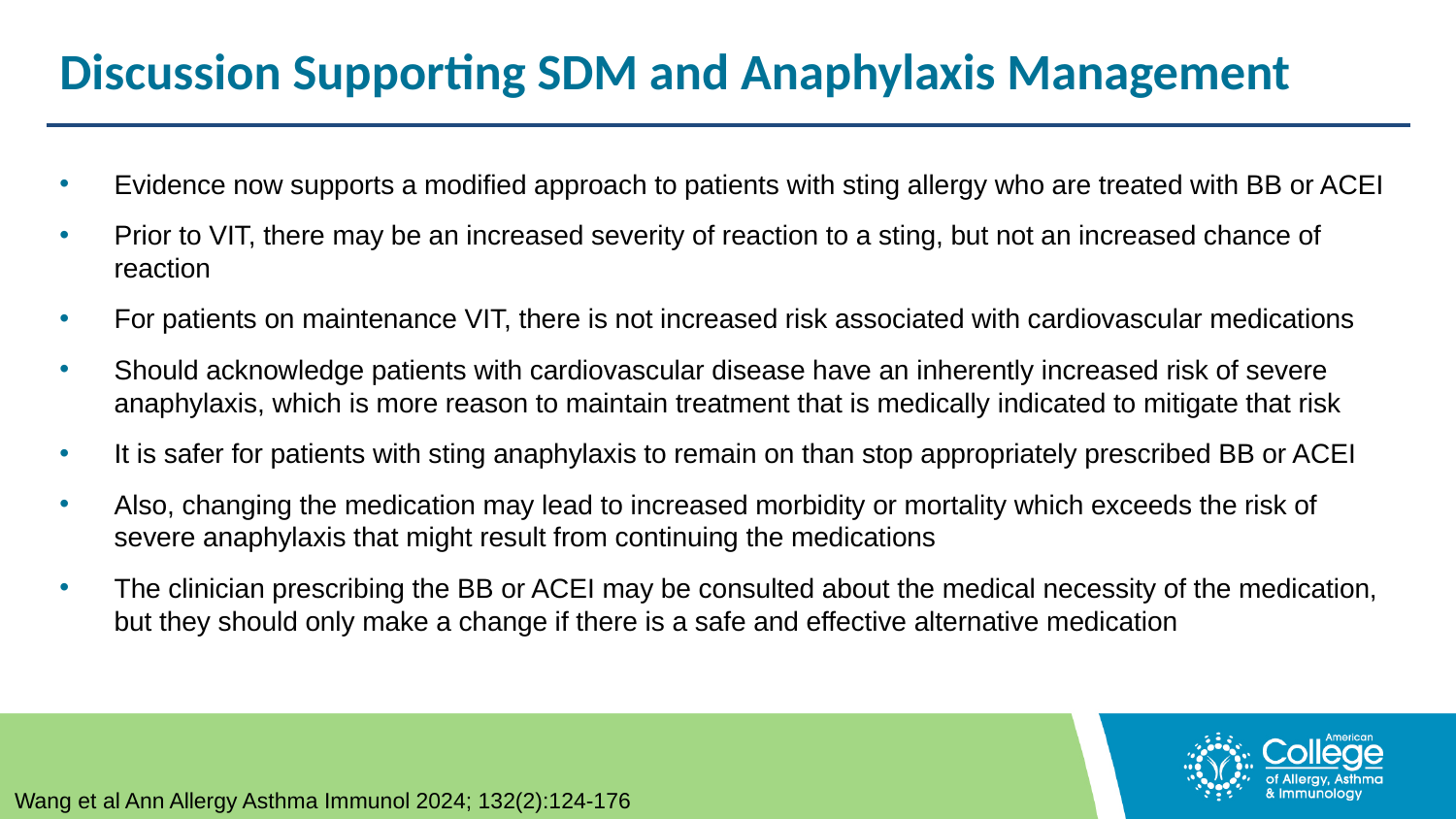

# Discussion Supporting SDM and Anaphylaxis Management
Evidence now supports a modified approach to patients with sting allergy who are treated with BB or ACEI
Prior to VIT, there may be an increased severity of reaction to a sting, but not an increased chance of reaction
For patients on maintenance VIT, there is not increased risk associated with cardiovascular medications
Should acknowledge patients with cardiovascular disease have an inherently increased risk of severe anaphylaxis, which is more reason to maintain treatment that is medically indicated to mitigate that risk
It is safer for patients with sting anaphylaxis to remain on than stop appropriately prescribed BB or ACEI
Also, changing the medication may lead to increased morbidity or mortality which exceeds the risk of severe anaphylaxis that might result from continuing the medications
The clinician prescribing the BB or ACEI may be consulted about the medical necessity of the medication, but they should only make a change if there is a safe and effective alternative medication

Wang et al Ann Allergy Asthma Immunol 2024; 132(2):124-176